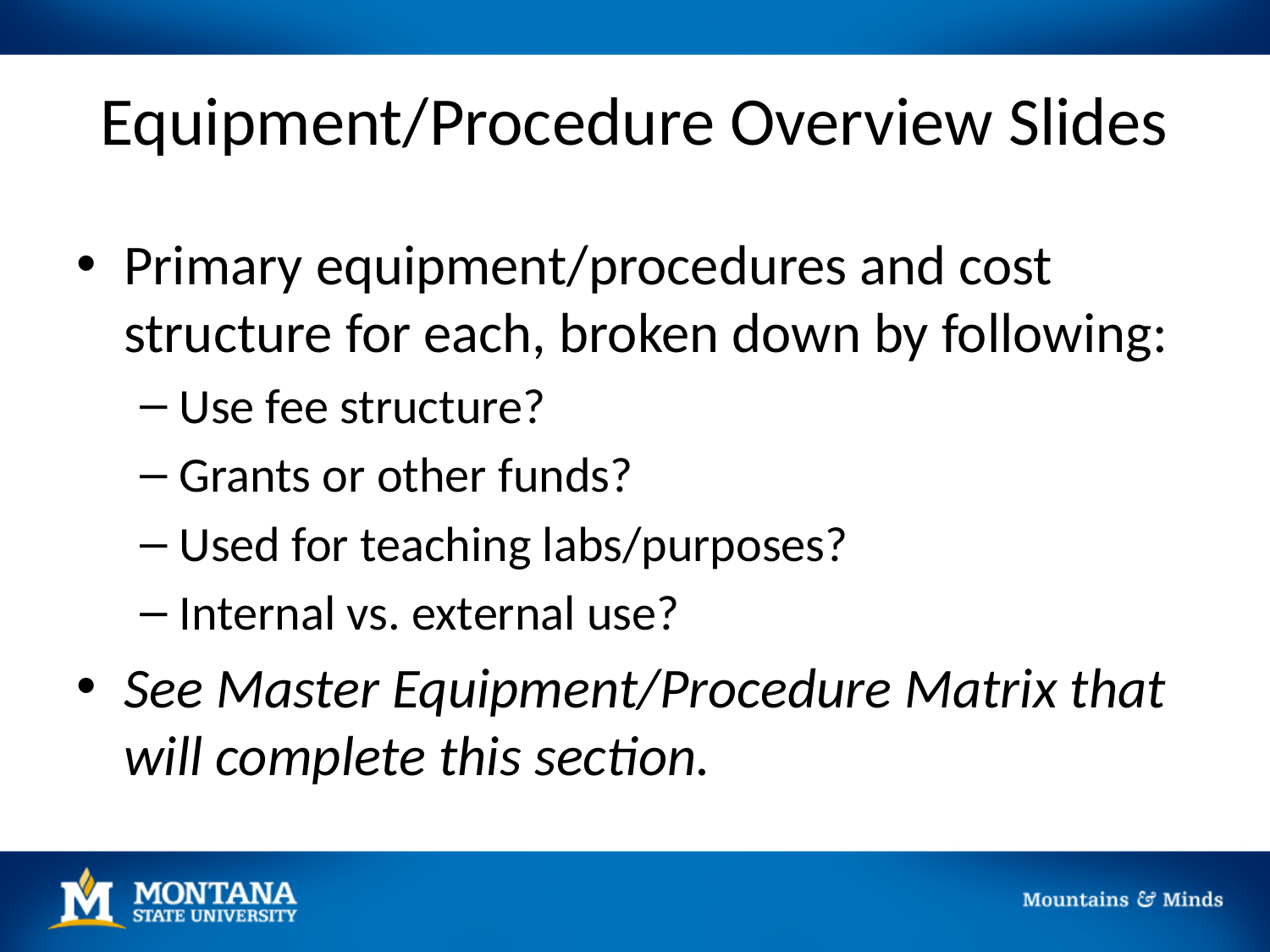

# Equipment/Procedure Overview Slides
Primary equipment/procedures and cost structure for each, broken down by following:
Use fee structure?
Grants or other funds?
Used for teaching labs/purposes?
Internal vs. external use?
See Master Equipment/Procedure Matrix that will complete this section.